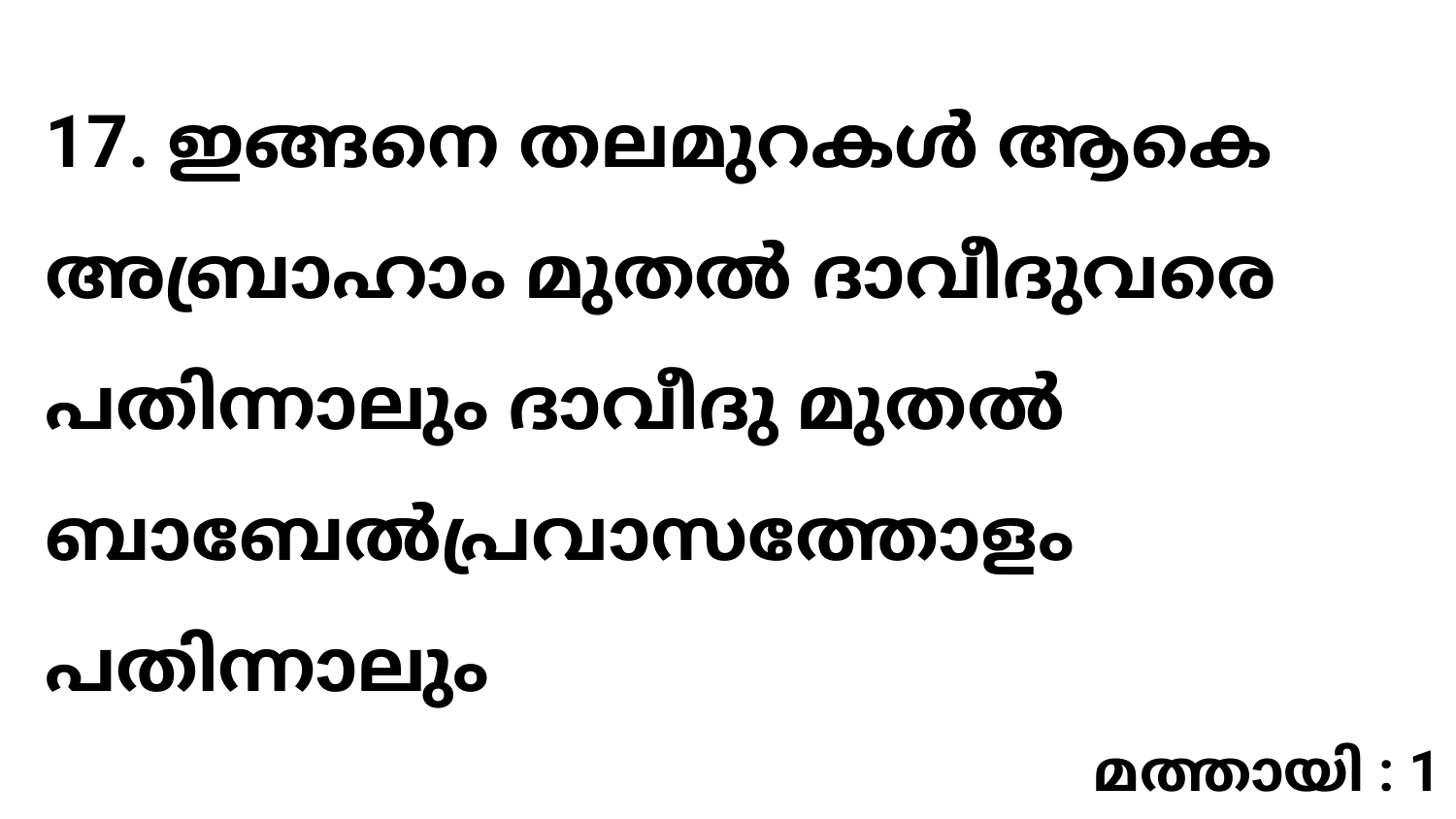

17. ഇങ്ങനെ തലമുറകൾ ആകെ അബ്രാഹാം മുതൽ ദാവീദുവരെ പതിന്നാലും ദാവീദു മുതൽ ബാബേൽപ്രവാസത്തോളം പതിന്നാലും
മത്തായി : 1